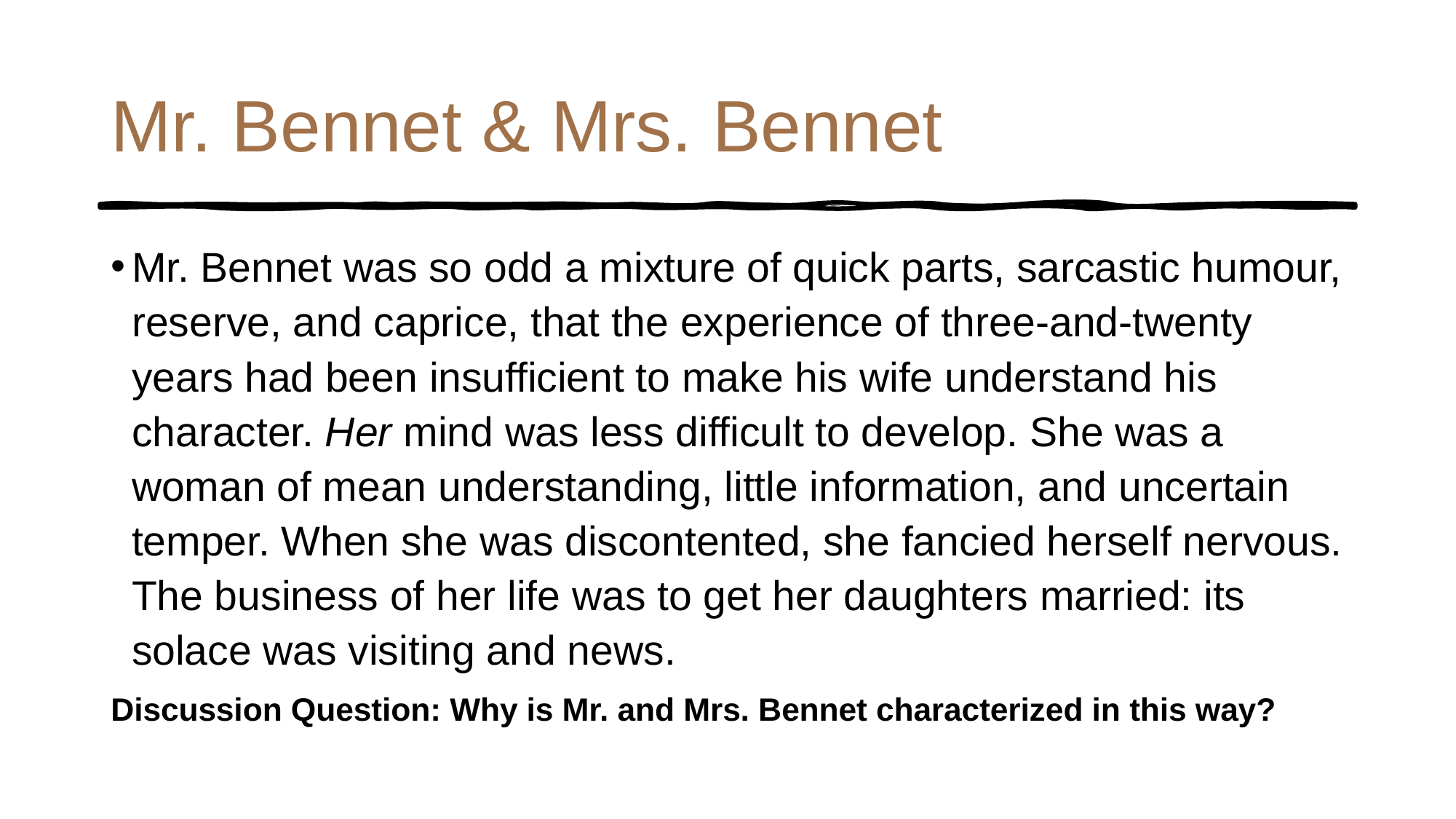

# Mr. Bennet & Mrs. Bennet
Mr. Bennet was so odd a mixture of quick parts, sarcastic humour, reserve, and caprice, that the experience of three-and-twenty years had been insufficient to make his wife understand his character. Her mind was less difficult to develop. She was a woman of mean understanding, little information, and uncertain temper. When she was discontented, she fancied herself nervous. The business of her life was to get her daughters married: its solace was visiting and news.
Discussion Question: Why is Mr. and Mrs. Bennet characterized in this way?